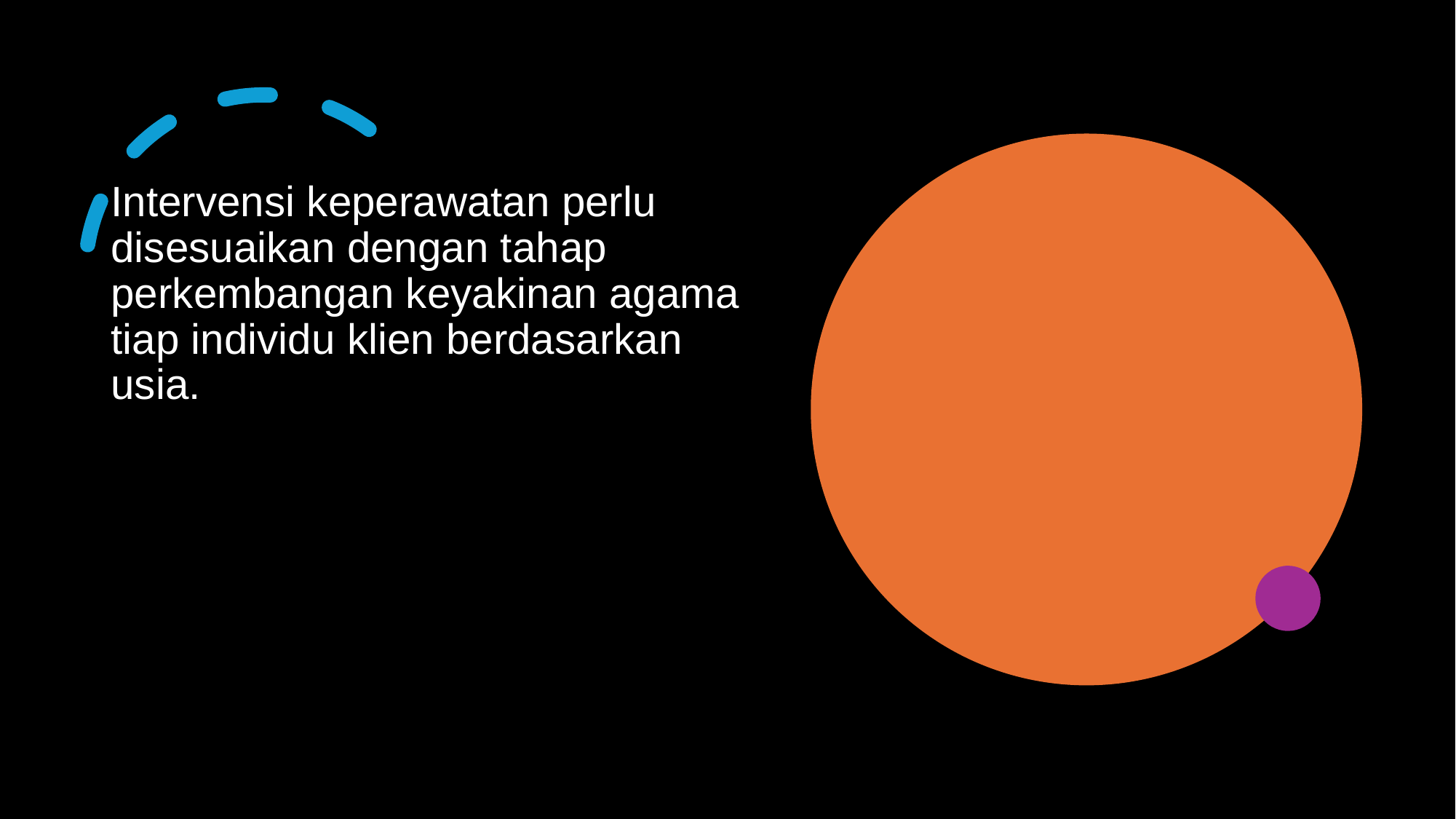

#
Intervensi keperawatan perlu disesuaikan dengan tahap perkembangan keyakinan agama tiap individu klien berdasarkan usia.